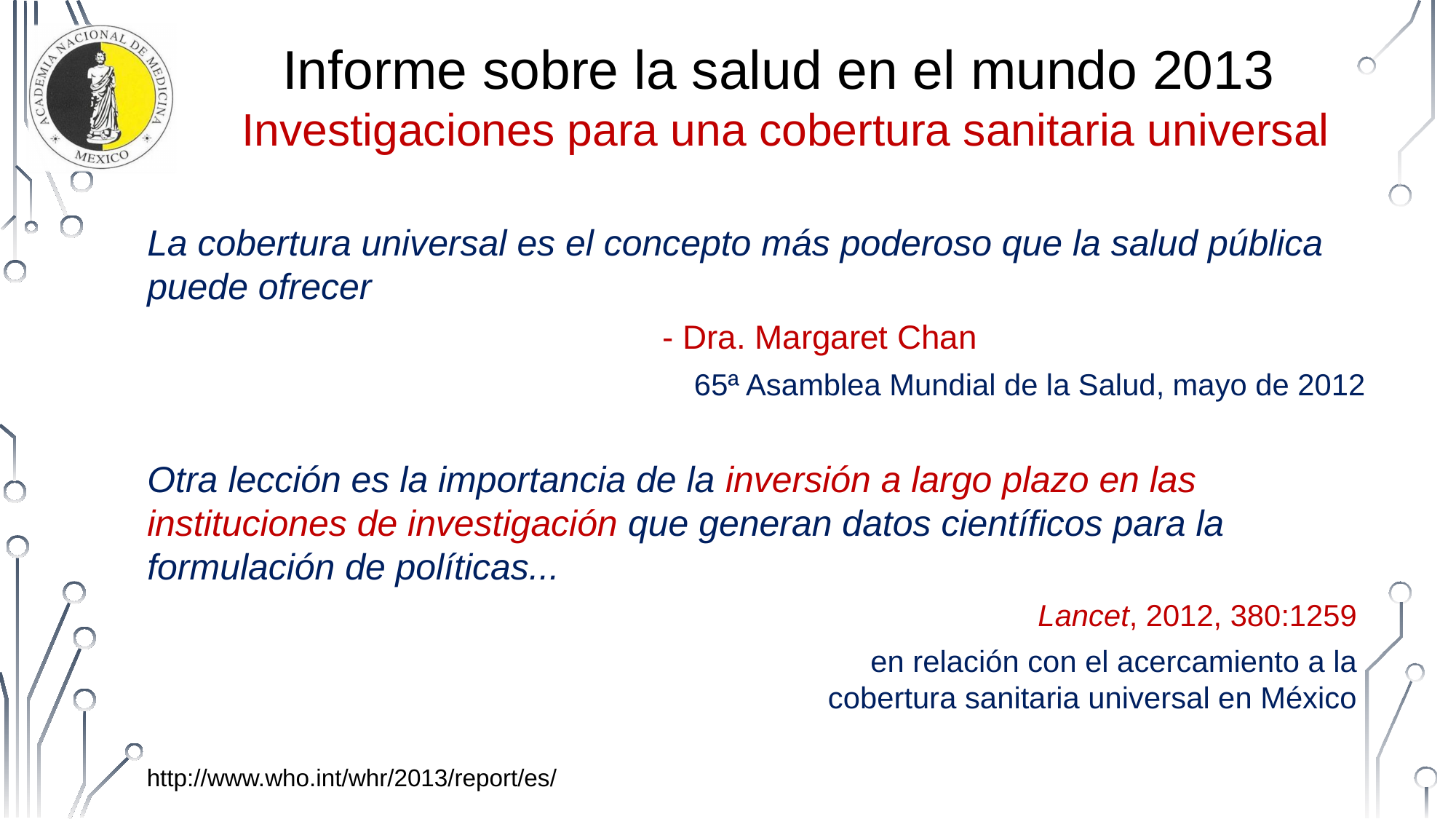

# Informe sobre la salud en el mundo 2013 Investigaciones para una cobertura sanitaria universal
La cobertura universal es el concepto más poderoso que la salud pública puede ofrecer
- Dra. Margaret Chan
65ª Asamblea Mundial de la Salud, mayo de 2012

Otra lección es la importancia de la inversión a largo plazo en las instituciones de investigación que generan datos científicos para la formulación de políticas...
Lancet, 2012, 380:1259
en relación con el acercamiento a la
cobertura sanitaria universal en México
http://www.who.int/whr/2013/report/es/